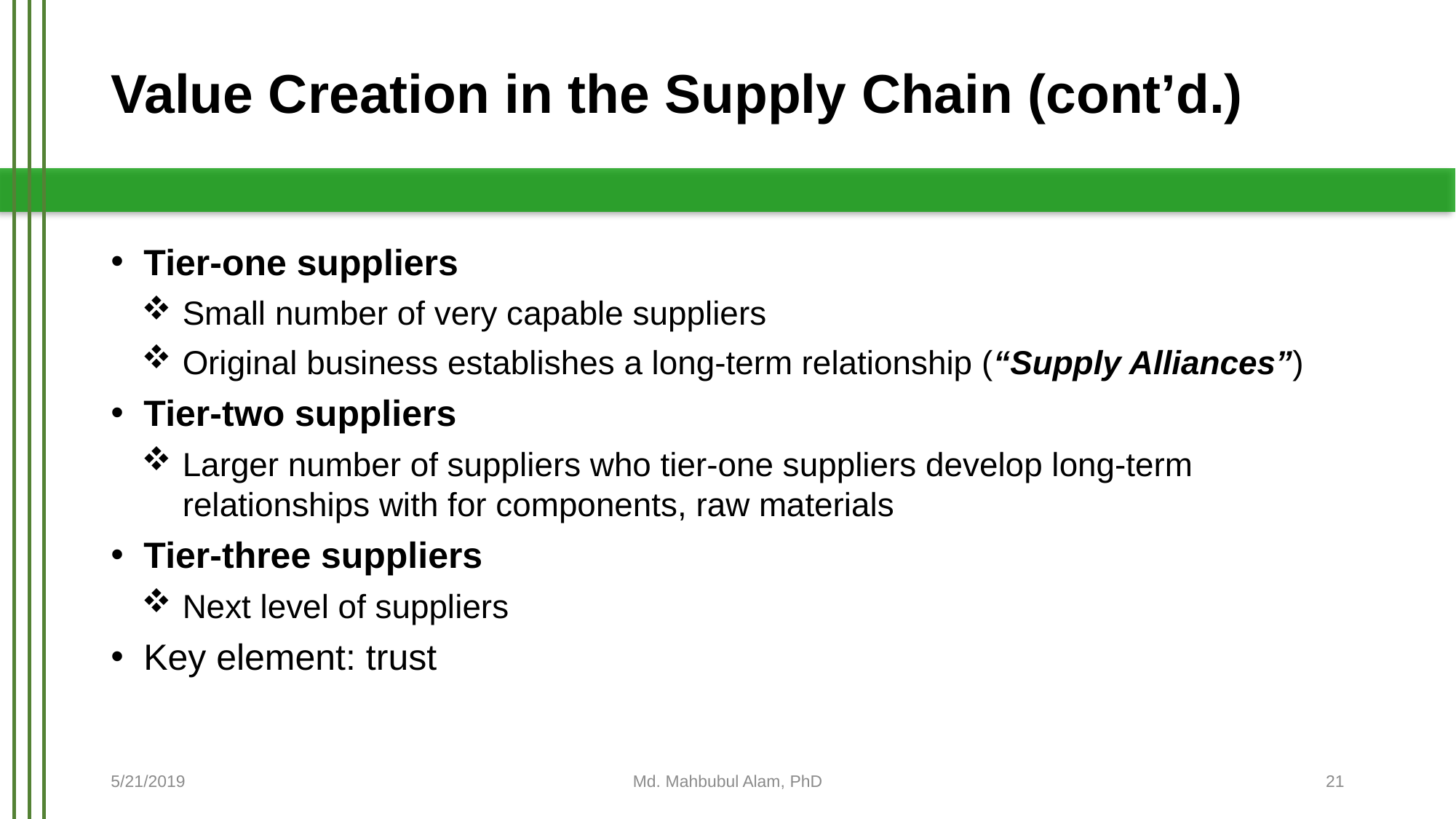

# Value Creation in the Supply Chain (cont’d.)
Tier-one suppliers
Small number of very capable suppliers
Original business establishes a long-term relationship (“Supply Alliances”)
Tier-two suppliers
Larger number of suppliers who tier-one suppliers develop long-term relationships with for components, raw materials
Tier-three suppliers
Next level of suppliers
Key element: trust

5/21/2019
Md. Mahbubul Alam, PhD
21